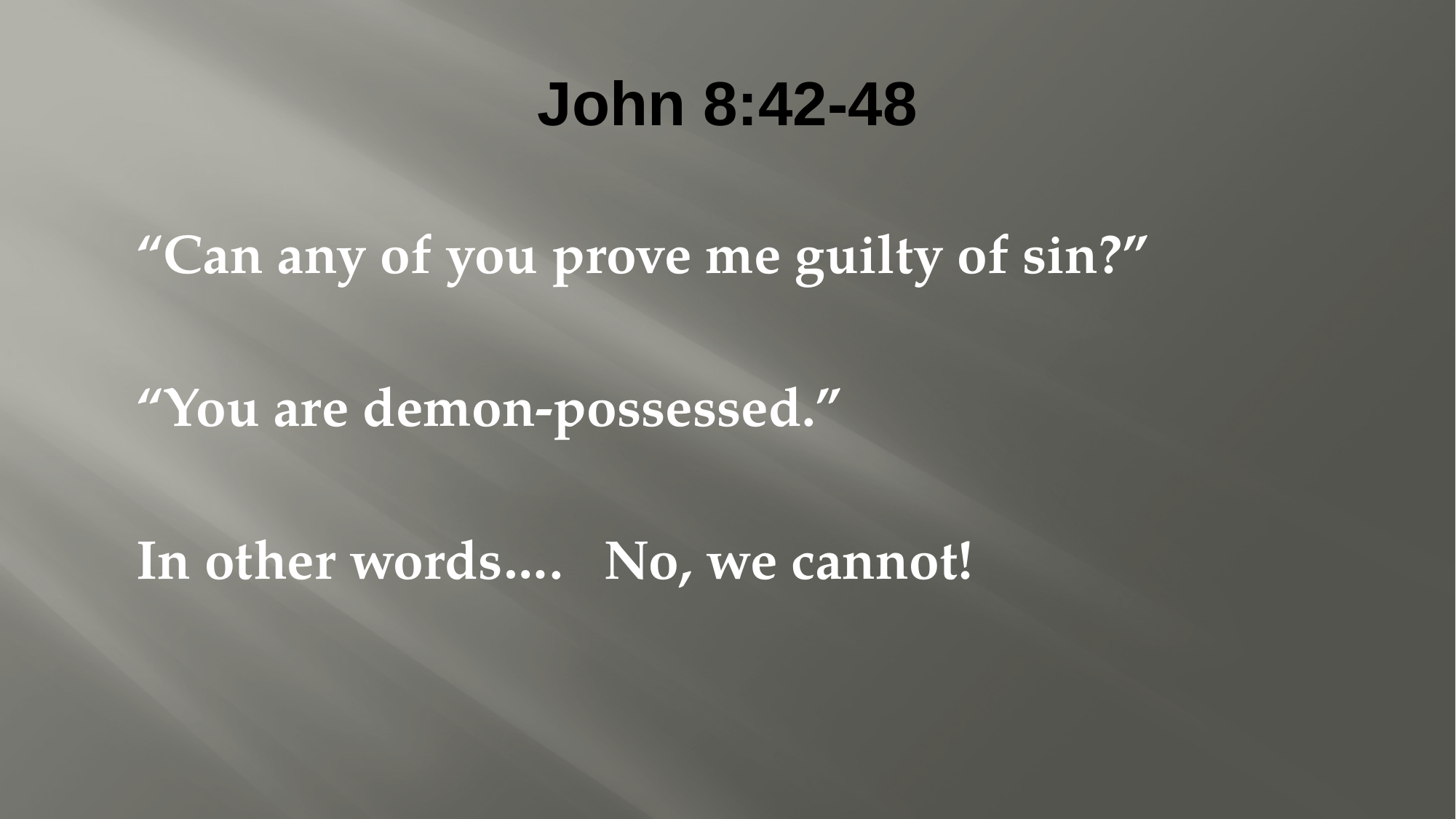

# John 8:42-48
“Can any of you prove me guilty of sin?”

“You are demon-possessed.”

In other words….   No, we cannot!